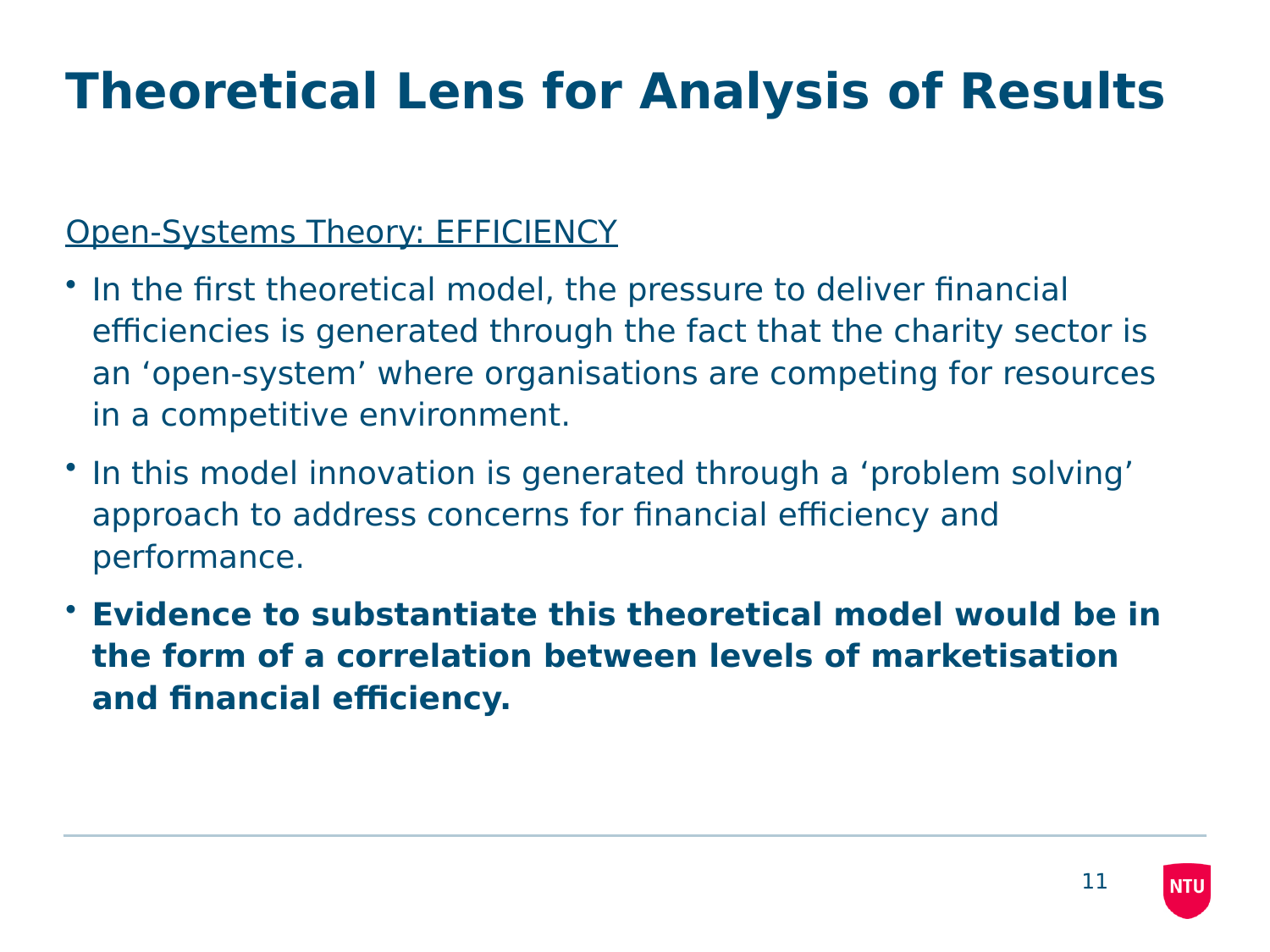

# Theoretical Lens for Analysis of Results
Open-Systems Theory: EFFICIENCY
In the first theoretical model, the pressure to deliver financial efficiencies is generated through the fact that the charity sector is an ‘open-system’ where organisations are competing for resources in a competitive environment.
In this model innovation is generated through a ‘problem solving’ approach to address concerns for financial efficiency and performance.
Evidence to substantiate this theoretical model would be in the form of a correlation between levels of marketisation and financial efficiency.

11